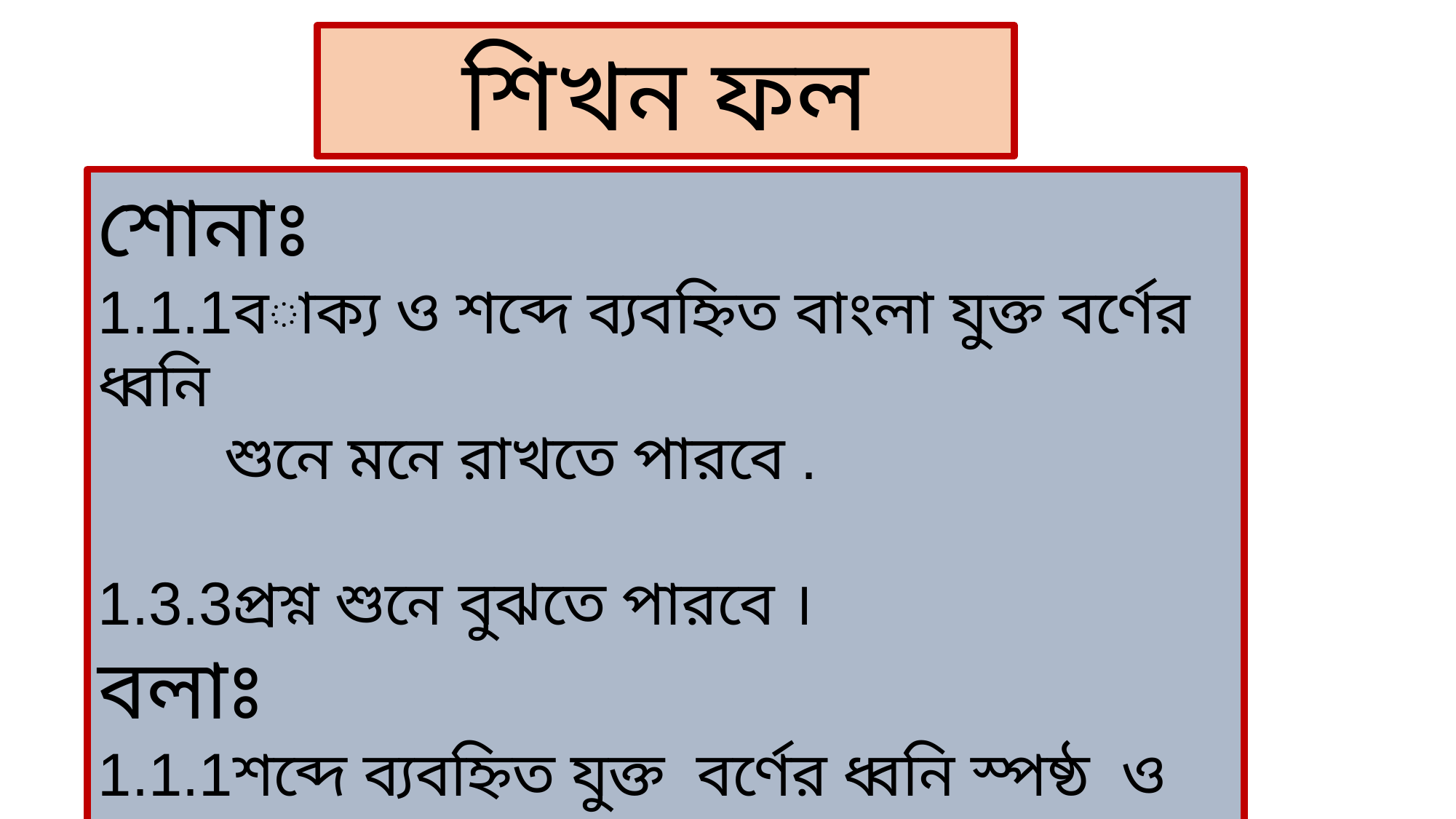

শিখন ফল
শোনাঃ
1.1.1বাক্য ও শব্দে ব্যবহ্নিত বাংলা যুক্ত বর্ণের ধ্বনি
        শুনে মনে রাখতে পারবে .
1.3.3প্রশ্ন শুনে বুঝতে পারবে ।
বলাঃ
1.1.1শব্দে ব্যবহ্নিত যুক্ত  বর্ণের ধ্বনি স্পষ্ঠ  ও শুদ্ধভাবে
         বলতে  পারবে ।
1.3.2 কোন বিষয়ে প্রশ্ন করতেও উত্তর দিতে পারবে ।